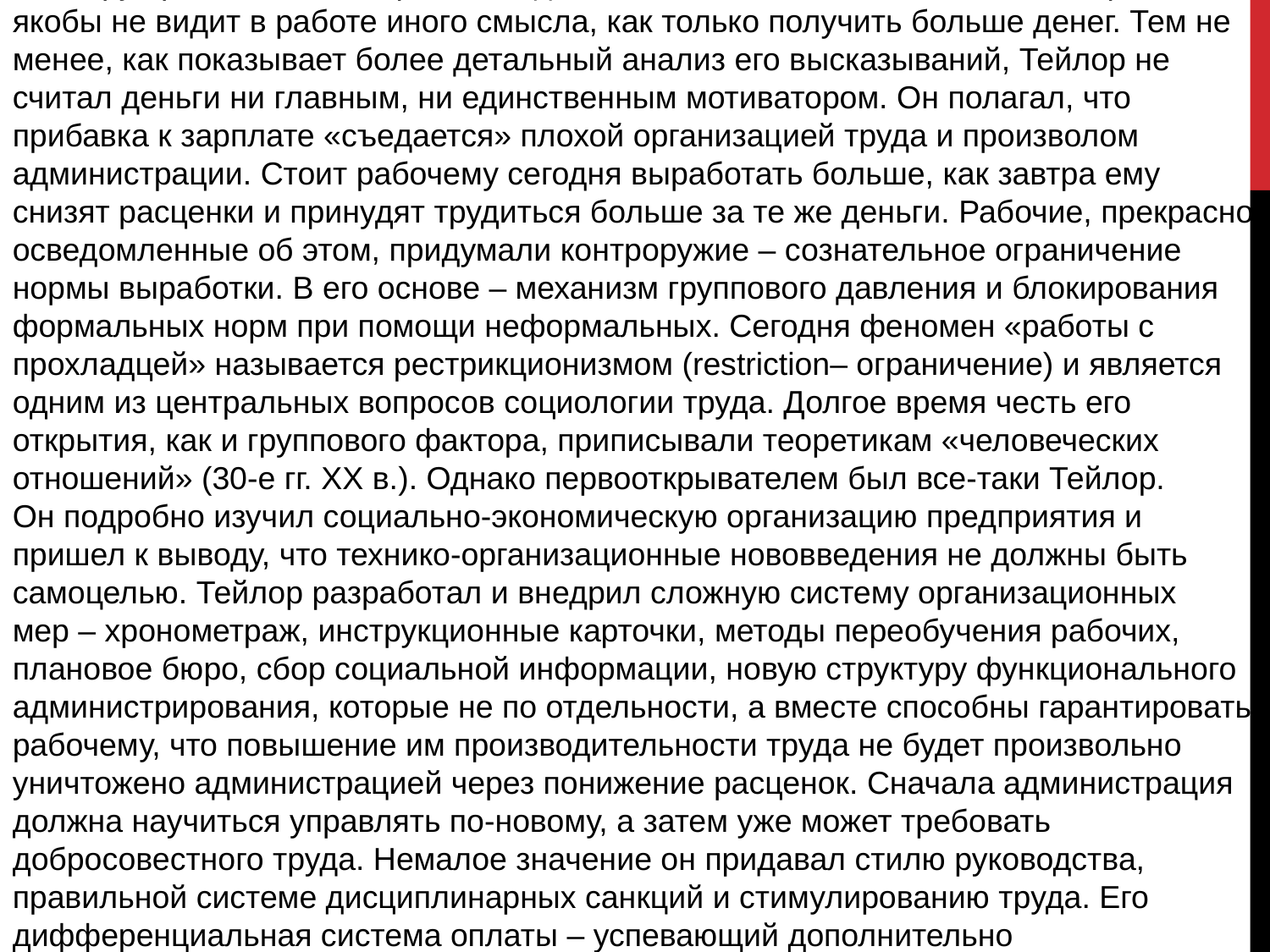

Тейлору приписывают открытие модели «экономического человека», который якобы не видит в работе иного смысла, как только получить больше денег. Тем не менее, как показывает более детальный анализ его высказываний, Тейлор не считал деньги ни главным, ни единственным мотиватором. Он полагал, что прибавка к зарплате «съедается» плохой организацией труда и произволом администрации. Стоит рабочему сегодня выработать больше, как завтра ему снизят расценки и принудят трудиться больше за те же деньги. Рабочие, прекрасно осведомленные об этом, придумали контроружие – сознательное ограничение нормы выработки. В его основе – механизм группового давления и блокирования формальных норм при помощи неформальных. Сегодня феномен «работы с прохладцей» называется рестрикционизмом (restriction– ограничение) и является одним из центральных вопросов социологии труда. Долгое время честь его открытия, как и группового фактора, приписывали теоретикам «человеческих отношений» (30-е гг. XX в.). Однако первооткрывателем был все-таки Тейлор.
Он подробно изучил социально-экономическую организацию предприятия и пришел к выводу, что технико-организационные нововведения не должны быть самоцелью. Тейлор разработал и внедрил сложную систему организационных мер – хронометраж, инструкционные карточки, методы переобучения рабочих, плановое бюро, сбор социальной информации, новую структуру функционального администрирования, которые не по отдельности, а вместе способны гарантировать рабочему, что повышение им производительности труда не будет произвольно уничтожено администрацией через понижение расценок. Сначала администрация должна научиться управлять по-новому, а затем уже может требовать добросовестного труда. Немалое значение он придавал стилю руководства, правильной системе дисциплинарных санкций и стимулированию труда. Его дифференциальная система оплаты – успевающий дополнительно вознаграждается, а лодырь депремируется – предполагала, что в научно организованном производстве человек не может получить незаработанные деньги.